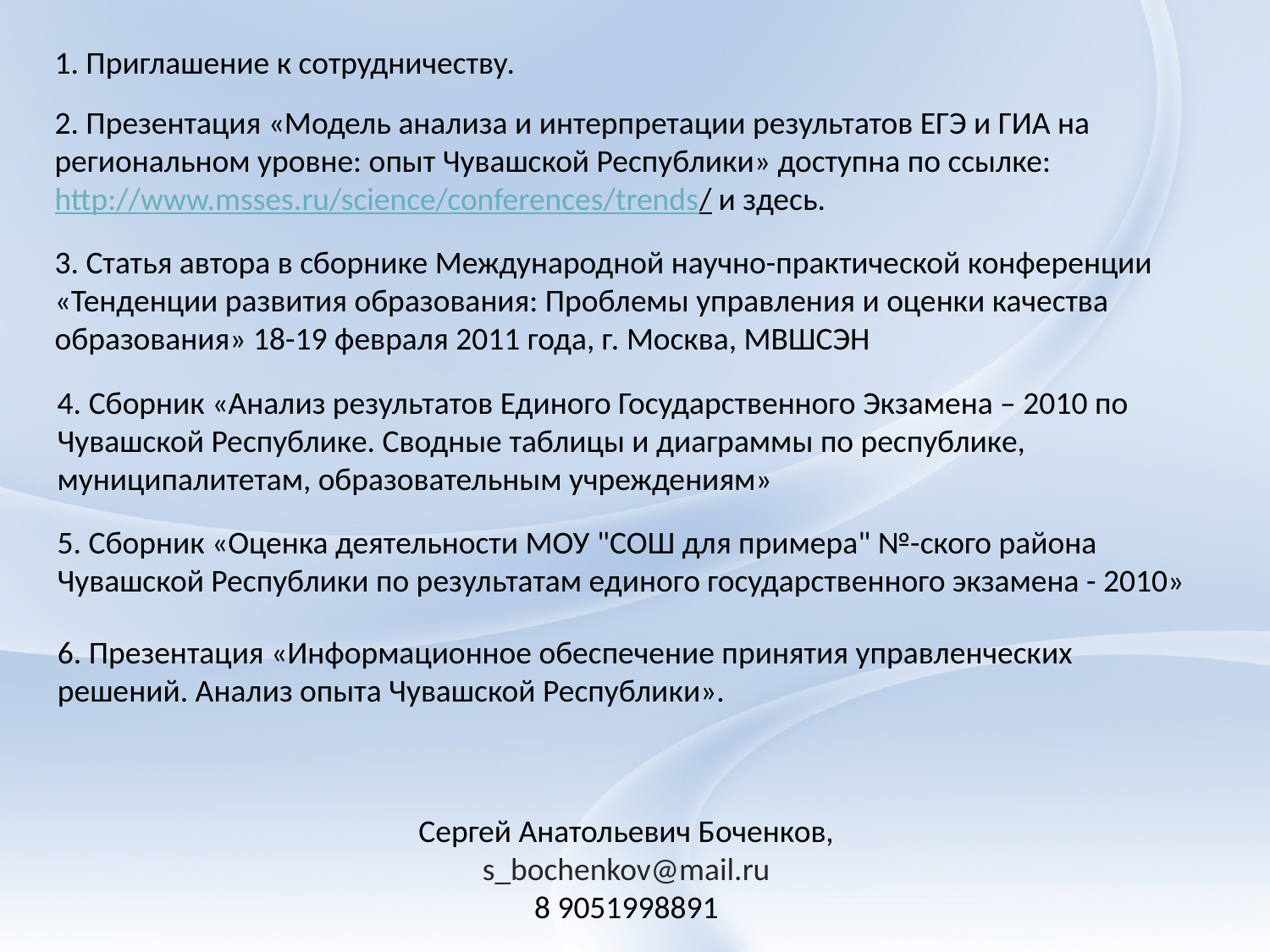

1. Приглашение к сотрудничеству.
2. Презентация «Модель анализа и интерпретации результатов ЕГЭ и ГИА на региональном уровне: опыт Чувашской Республики» доступна по ссылке: http://www.msses.ru/science/conferences/trends/ и здесь.
3. Статья автора в сборнике Международной научно-практической конференции «Тенденции развития образования: Проблемы управления и оценки качества образования» 18-19 февраля 2011 года, г. Москва, МВШСЭН
4. Сборник «Анализ результатов Единого Государственного Экзамена – 2010 по Чувашской Республике. Сводные таблицы и диаграммы по республике, муниципалитетам, образовательным учреждениям»
5. Сборник «Оценка деятельности МОУ "СОШ для примера" №-ского района Чувашской Республики по результатам единого государственного экзамена - 2010»
6. Презентация «Информационное обеспечение принятия управленческих решений. Анализ опыта Чувашской Республики».

Сергей Анатольевич Боченков, s_bochenkov@mail.ru
8 9051998891